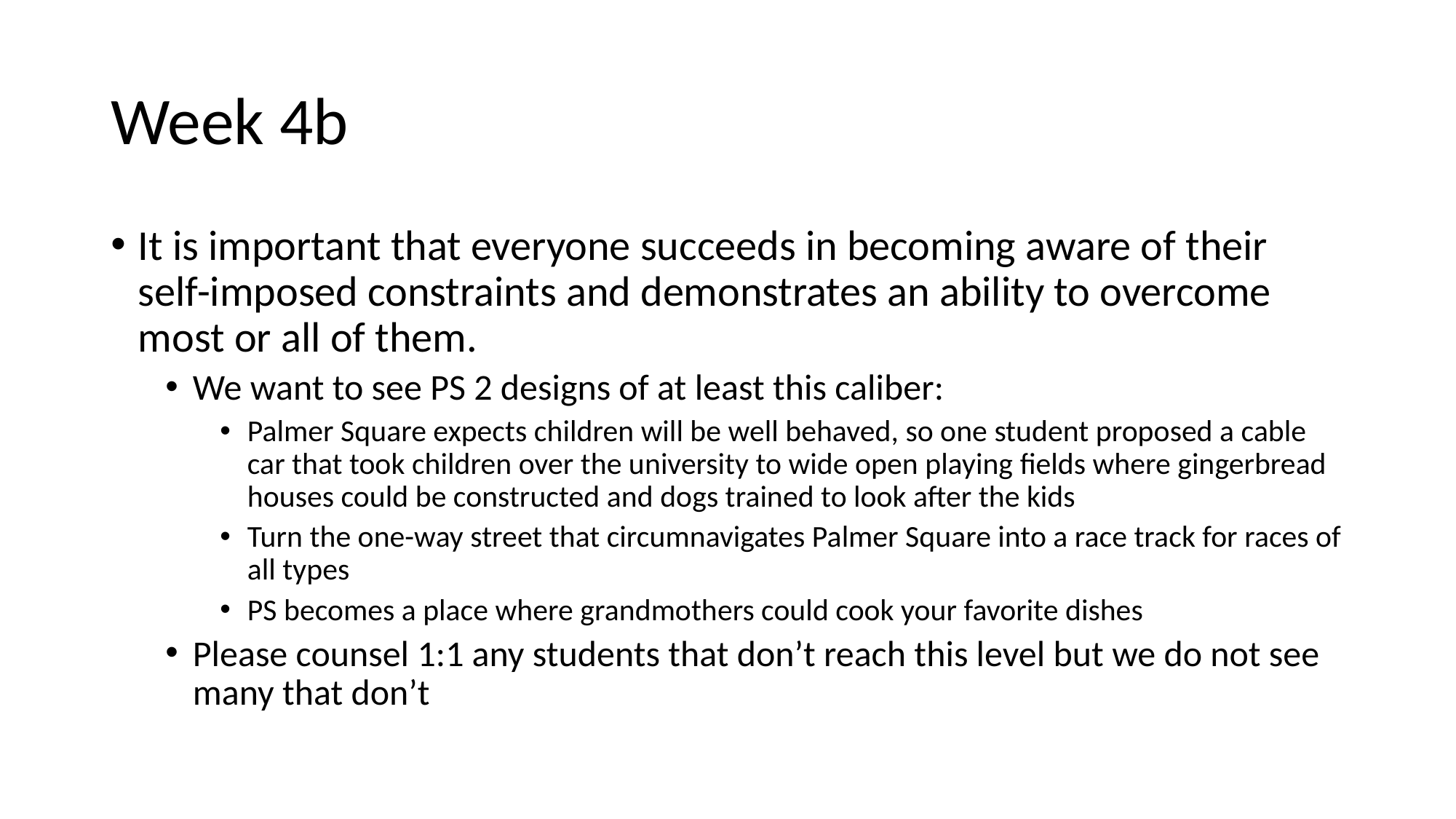

# Week 4b
It is important that everyone succeeds in becoming aware of their self-imposed constraints and demonstrates an ability to overcome most or all of them.
We want to see PS 2 designs of at least this caliber:
Palmer Square expects children will be well behaved, so one student proposed a cable car that took children over the university to wide open playing fields where gingerbread houses could be constructed and dogs trained to look after the kids
Turn the one-way street that circumnavigates Palmer Square into a race track for races of all types
PS becomes a place where grandmothers could cook your favorite dishes
Please counsel 1:1 any students that don’t reach this level but we do not see many that don’t